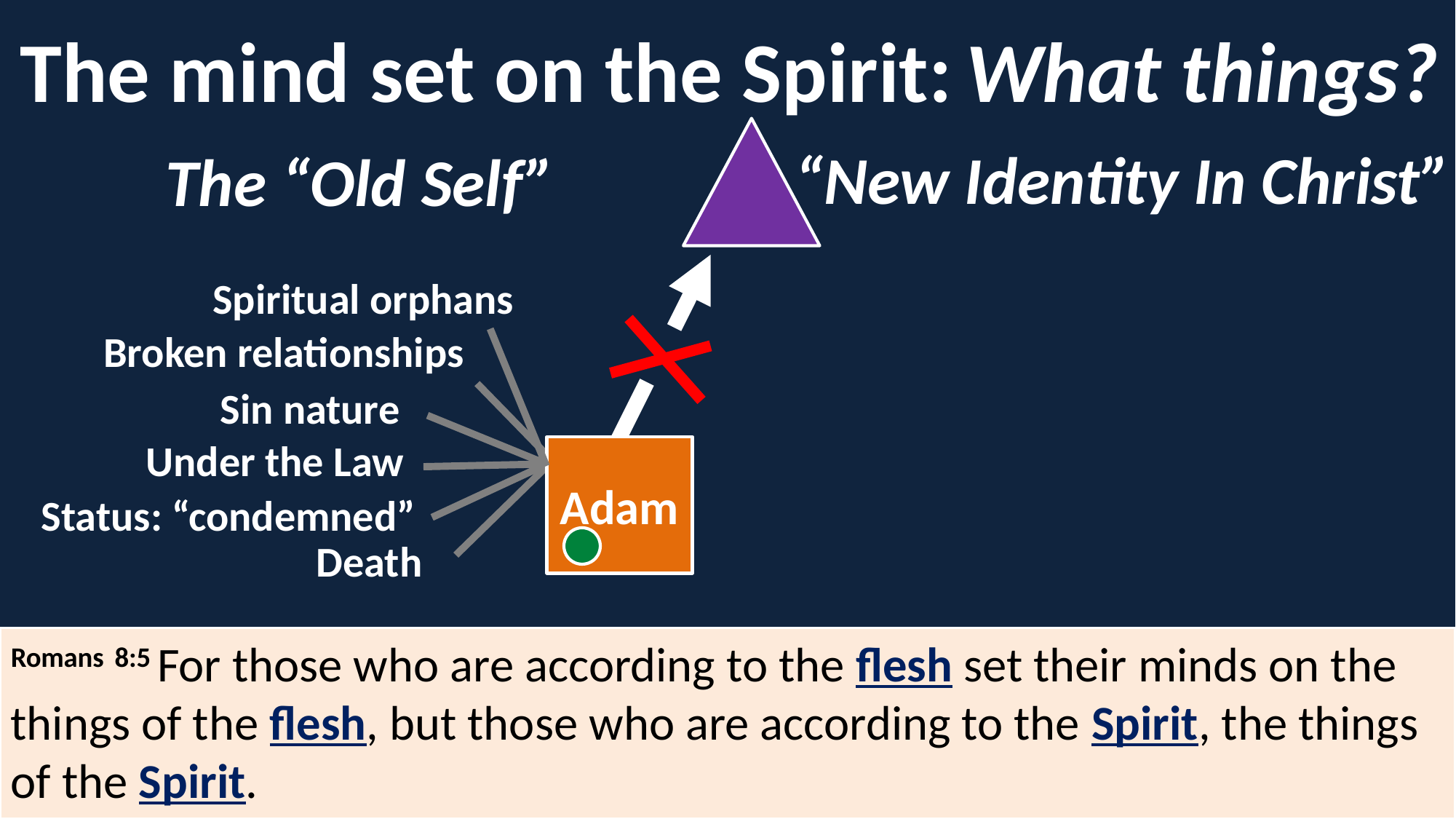

What things?
The mind set on the Spirit:

“New Identity In Christ”
The “Old Self”
Spiritual orphans
Broken relationships
Sin nature
Under the Law
Adam
Status: “condemned”
Death

Romans 8:5 For those who are according to the flesh set their minds on the things of the flesh, but those who are according to the Spirit, the things of the Spirit.